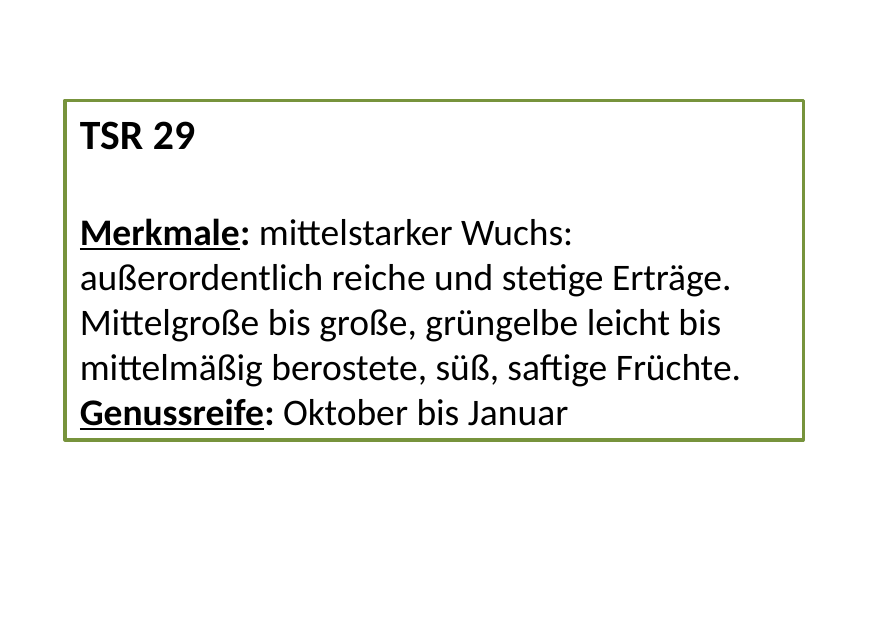

TSR 29

Merkmale: mittelstarker Wuchs: außerordentlich reiche und stetige Erträge. Mittelgroße bis große, grüngelbe leicht bis mittelmäßig berostete, süß, saftige Früchte.
Genussreife: Oktober bis Januar